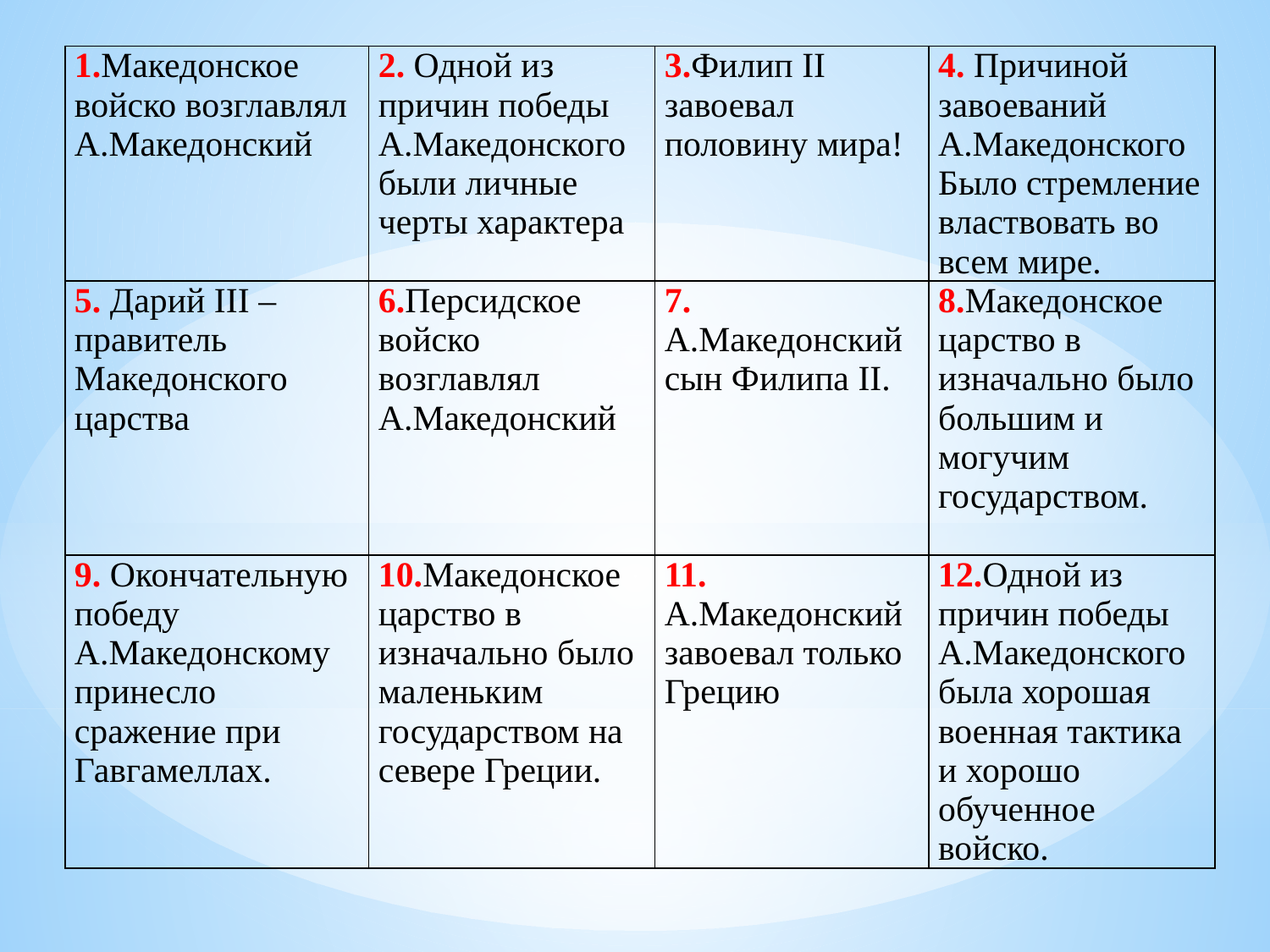

| 1.Македонское войско возглавлял А.Македонский | 2. Одной из причин победы А.Македонского были личные черты характера | 3.Филип II завоевал половину мира! | 4. Причиной завоеваний А.Македонского Было стремление властвовать во всем мире. |
| --- | --- | --- | --- |
| 5. Дарий III – правитель Македонского царства | 6.Персидское войско возглавлял А.Македонский | 7. А.Македонский сын Филипа II. | 8.Македонское царство в изначально было большим и могучим государством. |
| 9. Окончательную победу А.Македонскому принесло сражение при Гавгамеллах. | 10.Македонское царство в изначально было маленьким государством на севере Греции. | 11. А.Македонский завоевал только Грецию | 12.Одной из причин победы А.Македонского была хорошая военная тактика и хорошо обученное войско. |